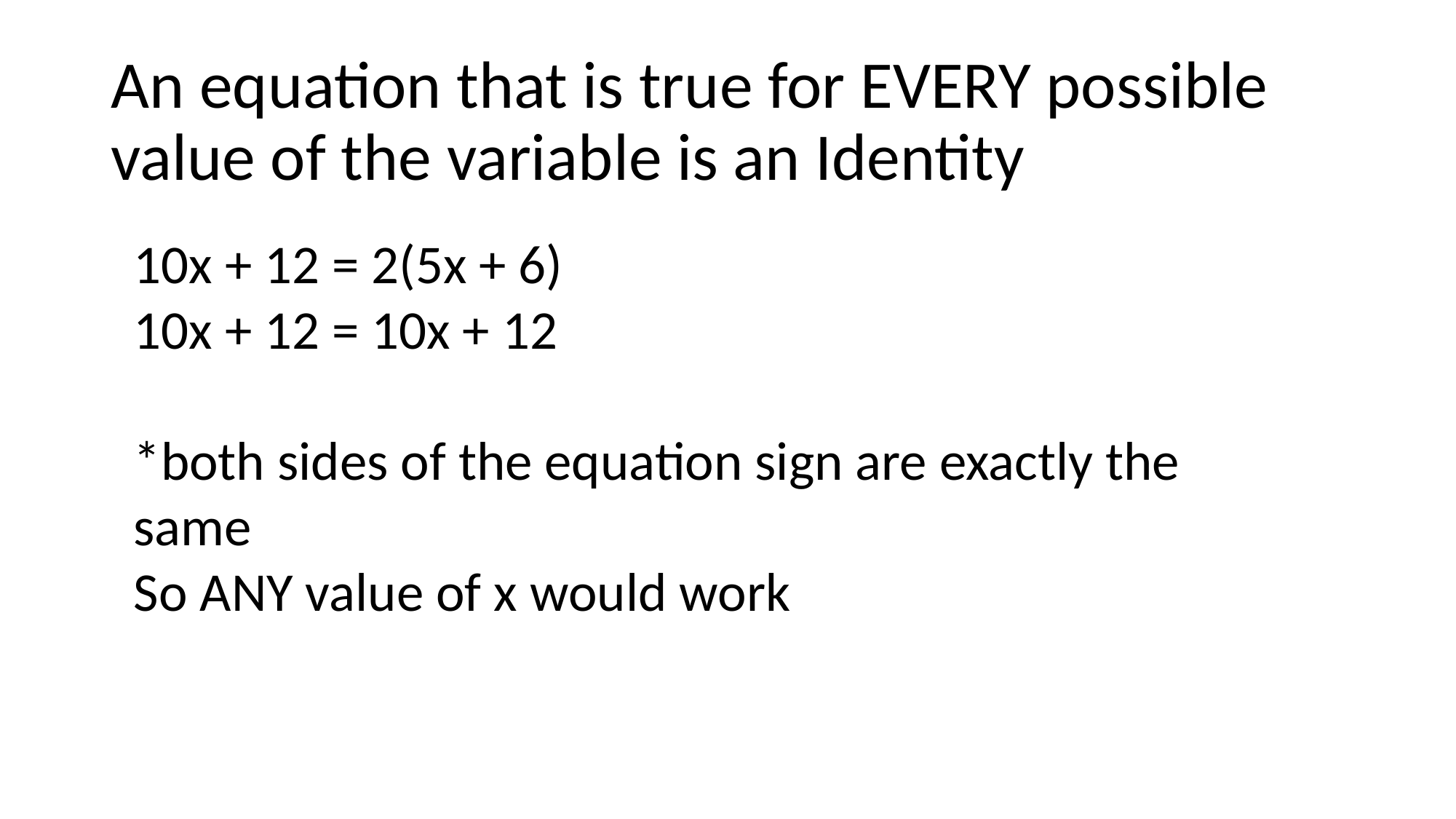

# An equation that is true for EVERY possible value of the variable is an Identity
10x + 12 = 2(5x + 6)
10x + 12 = 10x + 12

*both sides of the equation sign are exactly the same
So ANY value of x would work